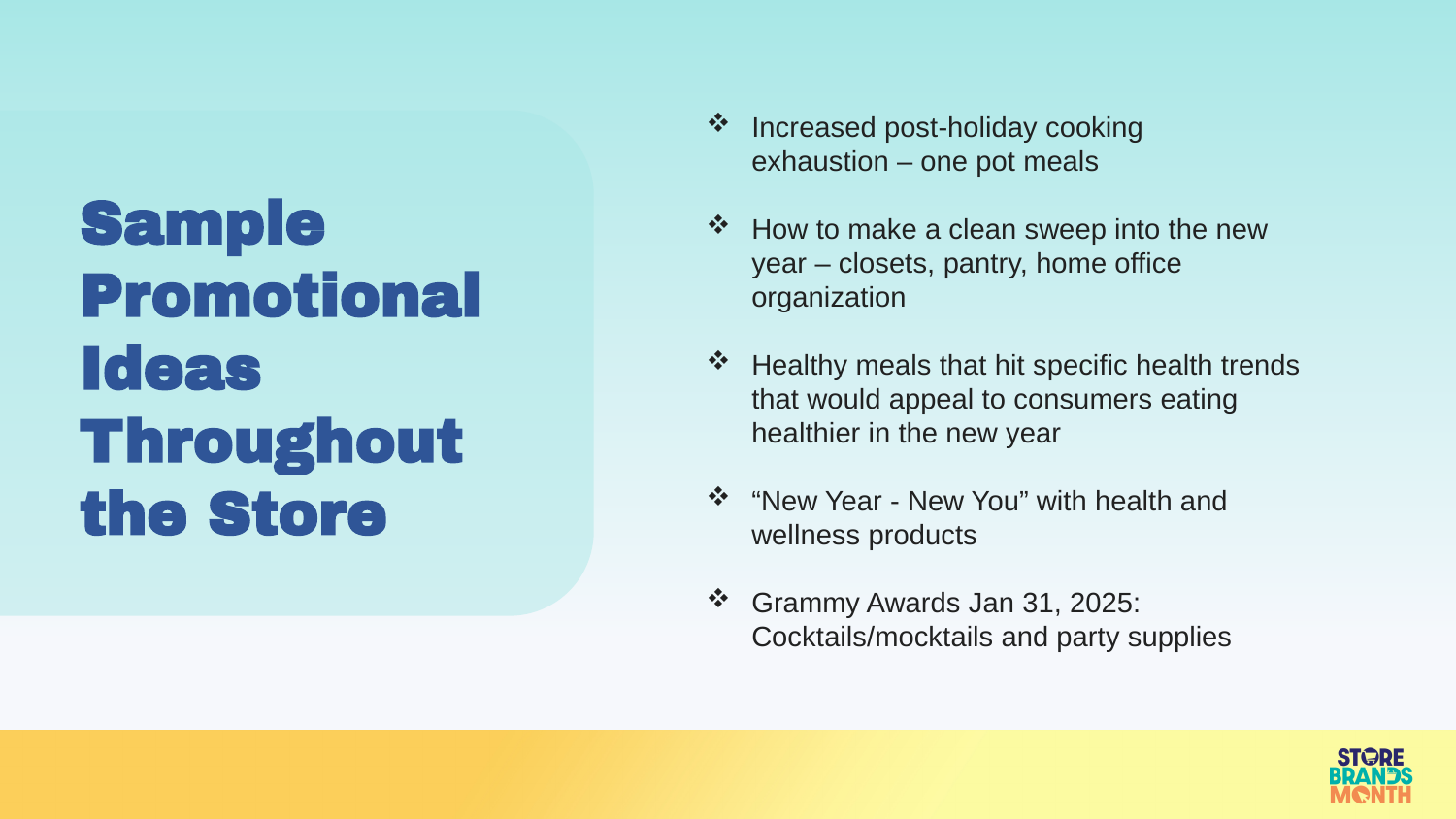

Increased post-holiday cooking
exhaustion – one pot meals

How to make a clean sweep into the new year – closets, pantry, home office organization

Healthy meals that hit specific health trends that would appeal to consumers eating healthier in the new year

“New Year - New You” with health and
wellness products

Grammy Awards Jan 31, 2025: Cocktails/mocktails and party supplies
Sample
Promotional
Ideas Throughout the Store